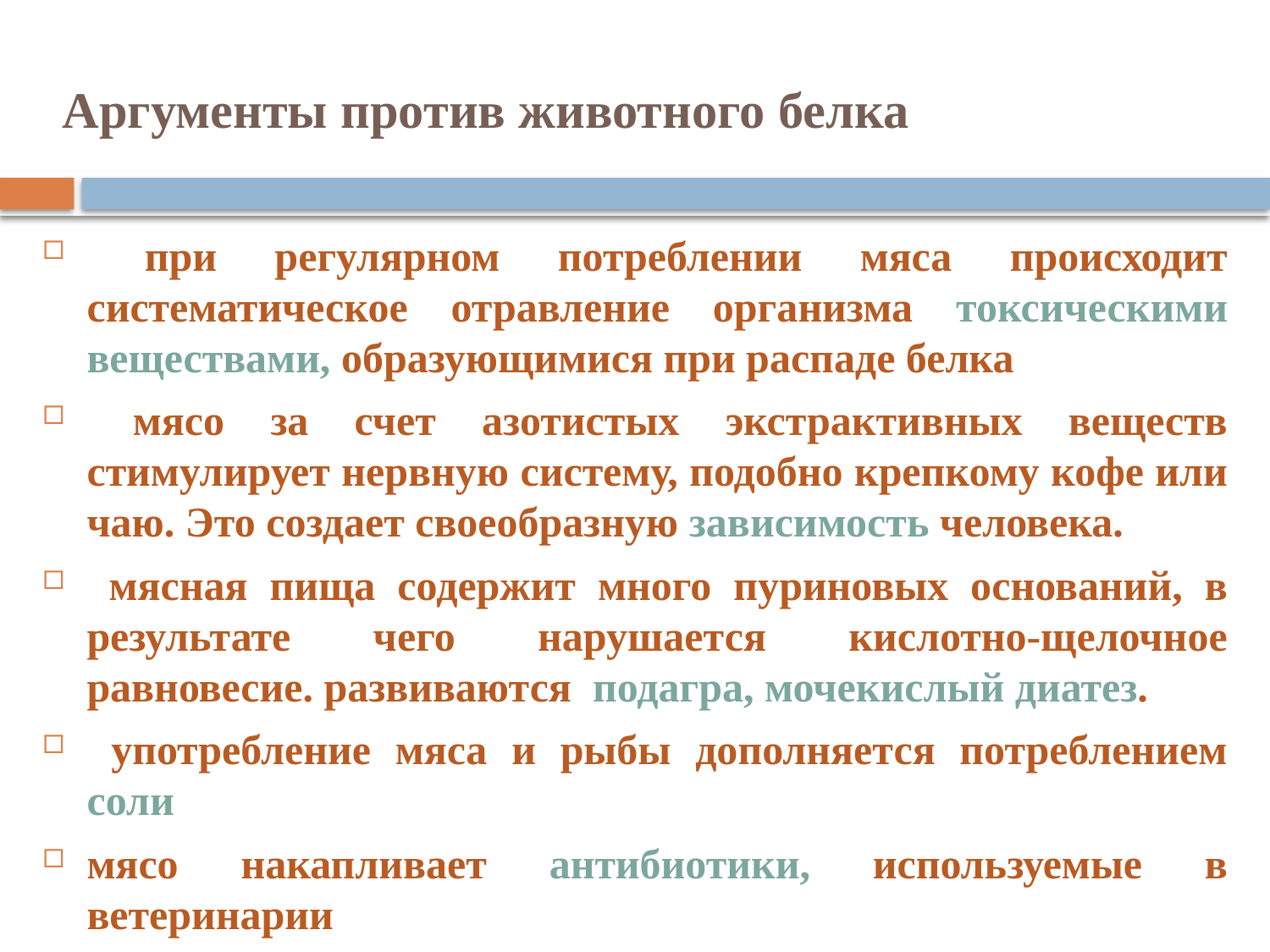

# Аргументы против животного белка
 при регулярном потреблении мяса происходит систематическое отравление организма токсическими веществами, образующимися при распаде белка
 мясо за счет азотистых экстрактивных веществ стимулирует нервную систему, подобно крепкому кофе или чаю. Это создает своеобразную зависимость человека.
 мясная пища содержит много пуриновых оснований, в результате чего нарушается кислотно-щелочное равновесие. развиваются  подагра, мочекислый диатез.
 употребление мяса и рыбы дополняется потреблением соли
мясо накапливает антибиотики, используемые в ветеринарии